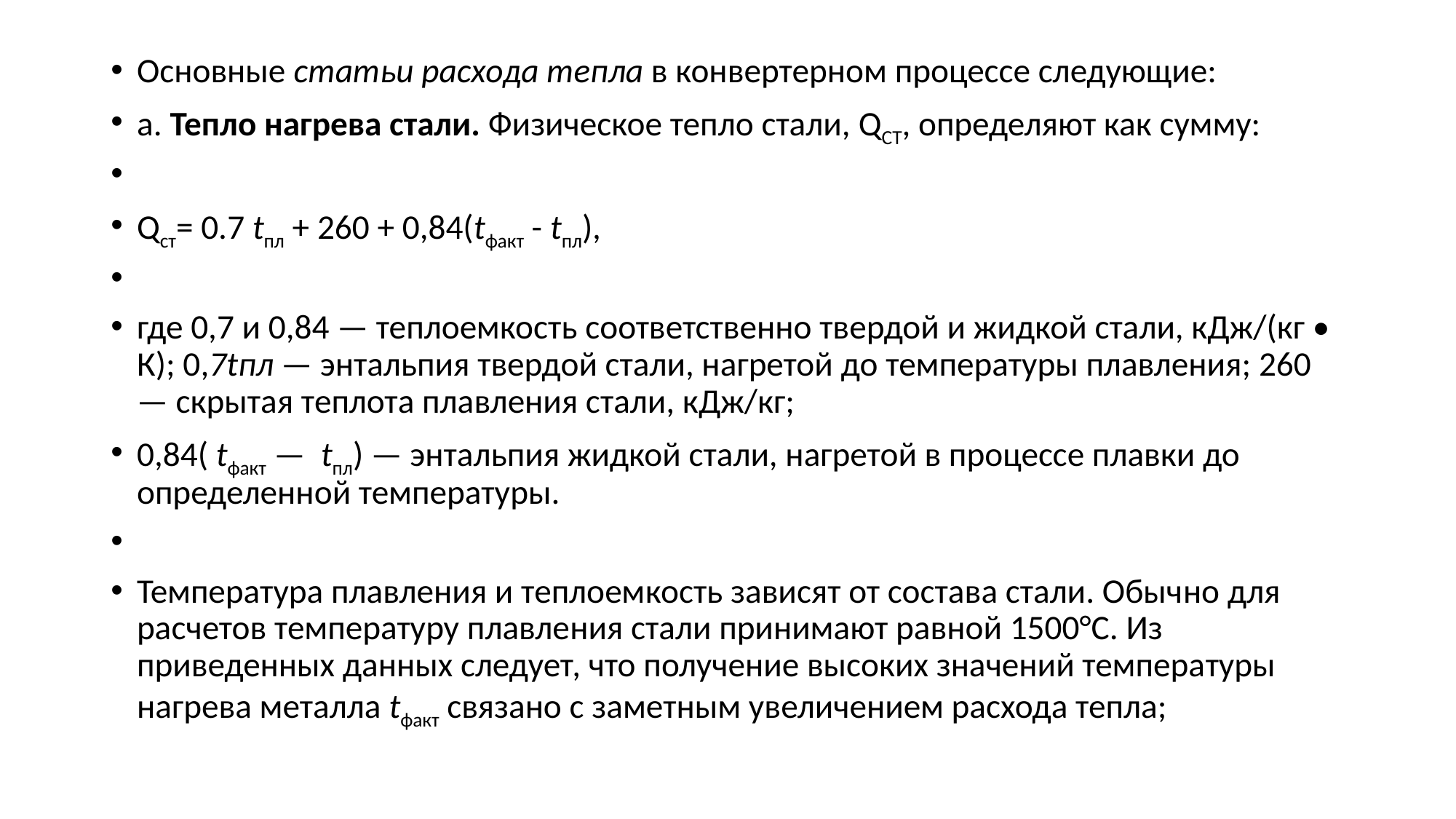

Основные статьи расхода тепла в конвертерном процессе следующие:
а. Тепло нагрева стали. Физическое тепло стали, QCT, определяют как сумму:

Qст= 0.7 tпл + 260 + 0,84(tфакт - tпл),

где 0,7 и 0,84 — теплоемкость соответственно твердой и жидкой стали, кДж/(кг • К); 0,7tпл — энтальпия твердой стали, нагретой до температуры плавления; 260 — скрытая теплота плавления стали, кДж/кг;
0,84( tфакт —  tпл) — энтальпия жидкой стали, нагретой в процессе плавки до определенной температу­ры.

Температура плавления и теплоем­кость зависят от состава стали. Обыч­но для расчетов температуру плавле­ния стали принимают равной 1500°С. Из приведенных данных следует, что получение высоких значений темпера­туры нагрева металла tфакт связано с заметным увеличением расхода тепла;